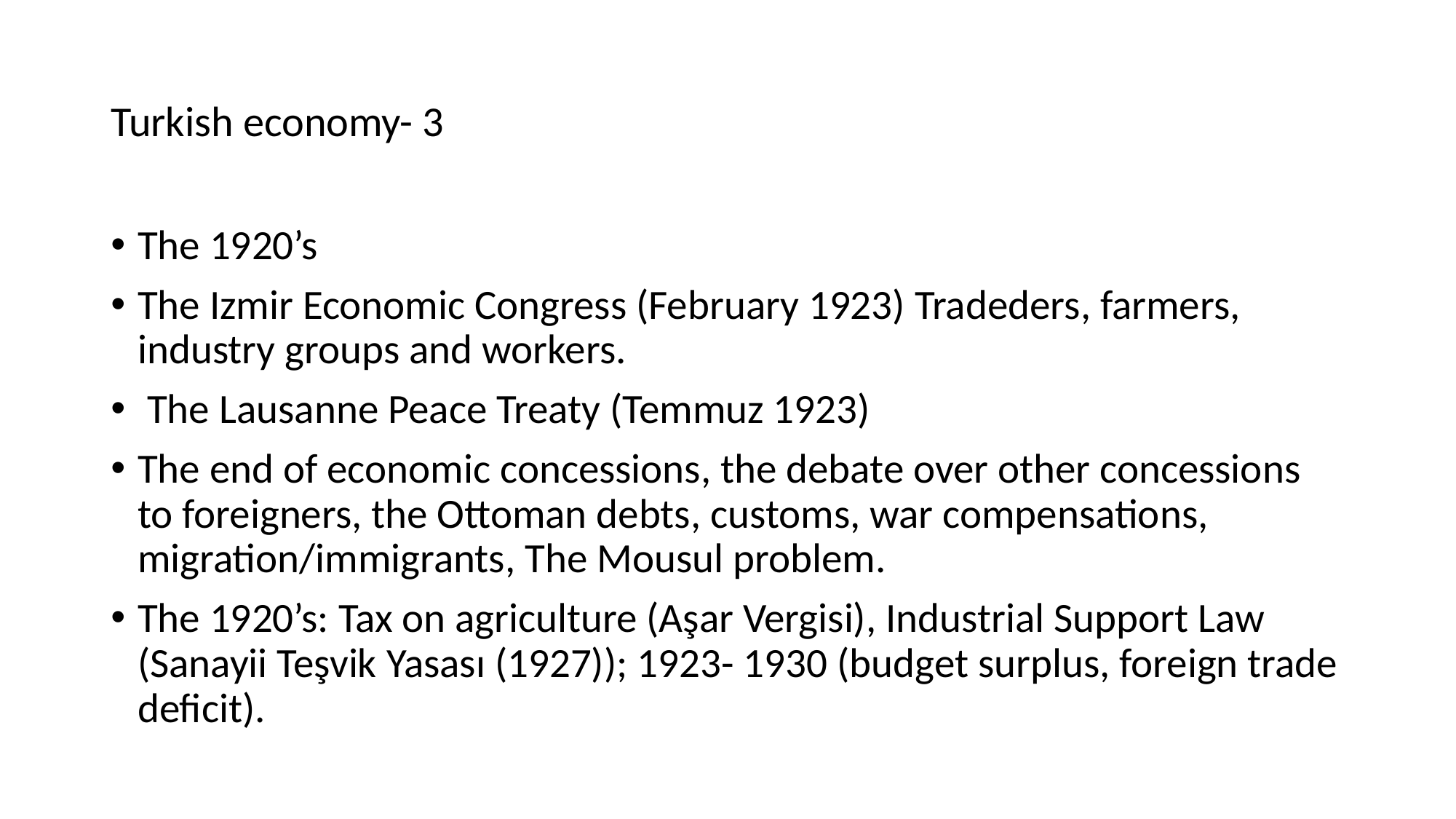

# Turkish economy- 3
The 1920’s
The Izmir Economic Congress (February 1923) Tradeders, farmers, industry groups and workers.
 The Lausanne Peace Treaty (Temmuz 1923)
The end of economic concessions, the debate over other concessions to foreigners, the Ottoman debts, customs, war compensations, migration/immigrants, The Mousul problem.
The 1920’s: Tax on agriculture (Aşar Vergisi), Industrial Support Law (Sanayii Teşvik Yasası (1927)); 1923- 1930 (budget surplus, foreign trade deficit).